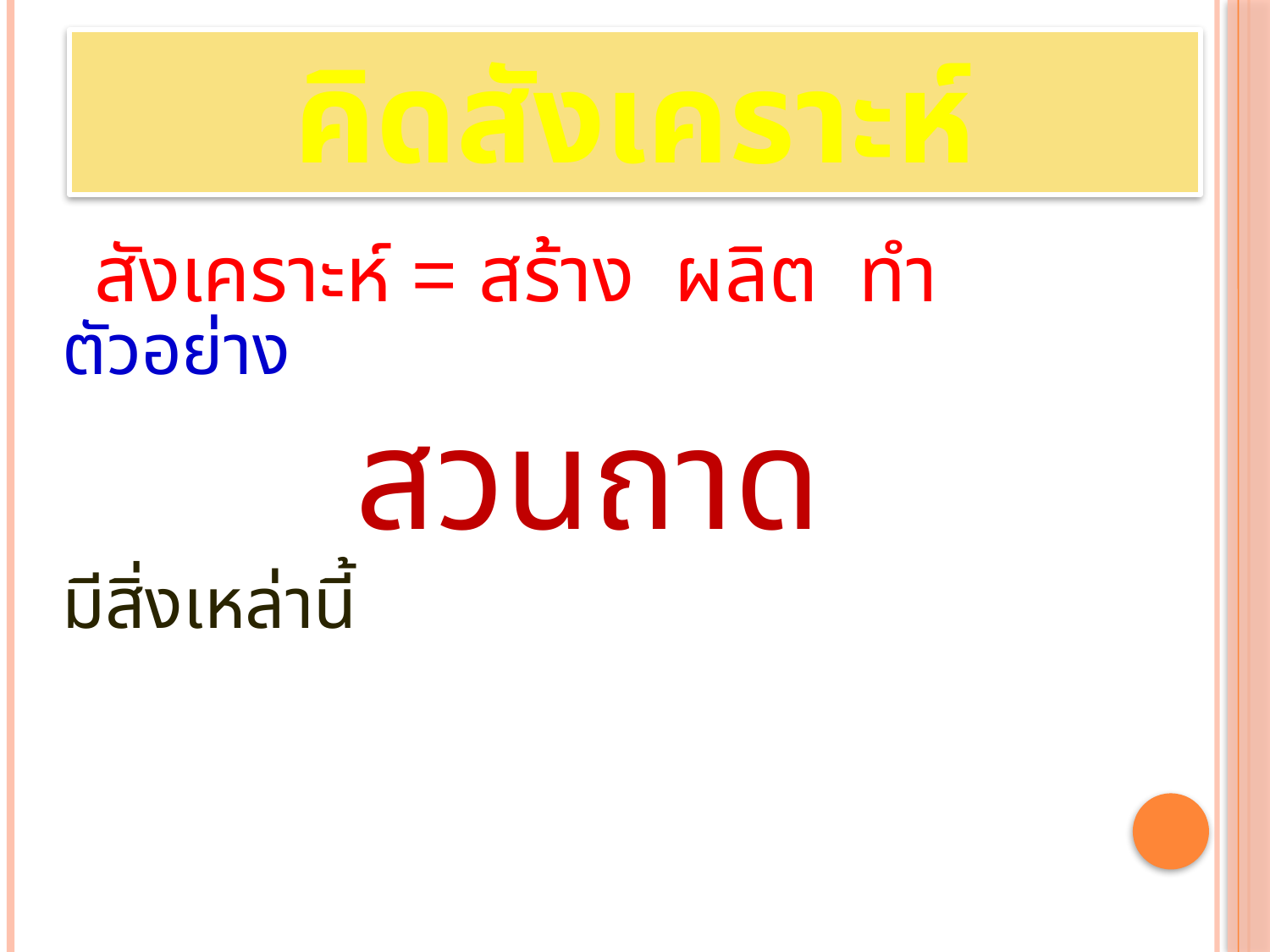

คิดสังเคราะห์
 สังเคราะห์ = สร้าง  ผลิต  ทำ
ตัวอย่าง
สวนถาด
มีสิ่งเหล่านี้